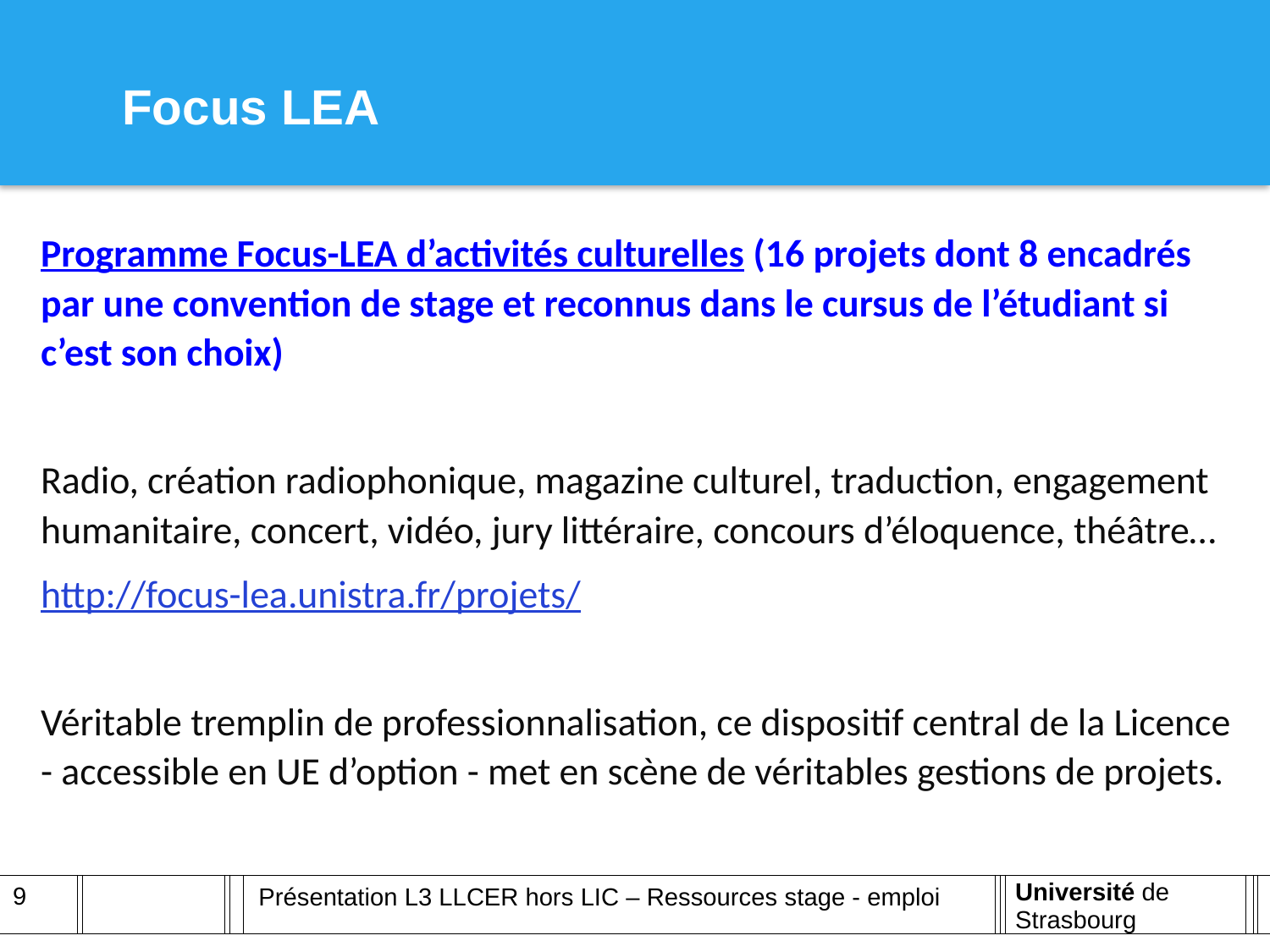

Focus LEA
Programme Focus-LEA d’activités culturelles (16 projets dont 8 encadrés par une convention de stage et reconnus dans le cursus de l’étudiant si c’est son choix)

Radio, création radiophonique, magazine culturel, traduction, engagement humanitaire, concert, vidéo, jury littéraire, concours d’éloquence, théâtre…
http://focus-lea.unistra.fr/projets/

Véritable tremplin de professionnalisation, ce dispositif central de la Licence - accessible en UE d’option - met en scène de véritables gestions de projets.
9
Présentation L3 LLCER hors LIC – Ressources stage - emploi